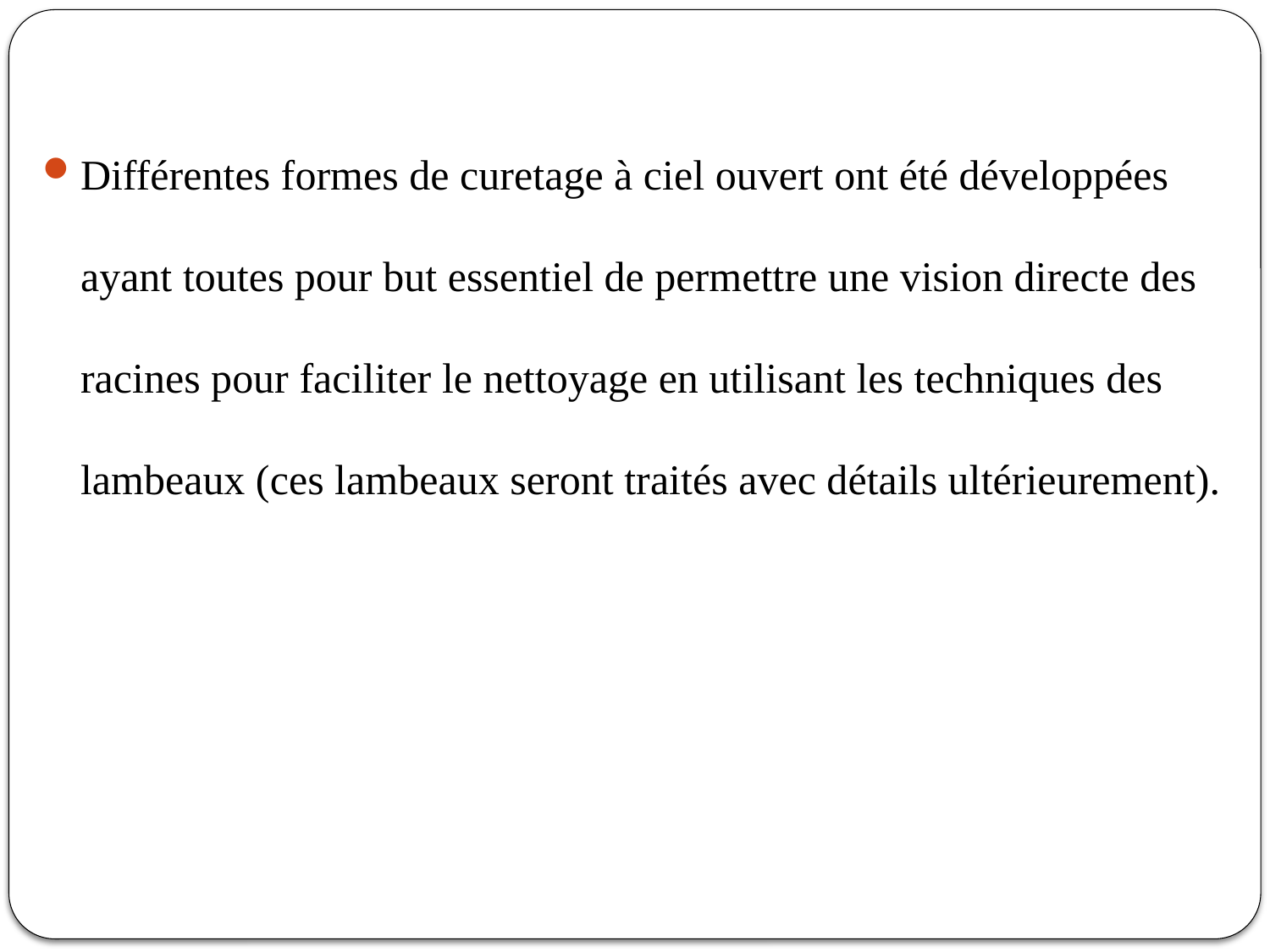

Différentes formes de curetage à ciel ouvert ont été développées ayant toutes pour but essentiel de permettre une vision directe des racines pour faciliter le nettoyage en utilisant les techniques des lambeaux (ces lambeaux seront traités avec détails ultérieurement).